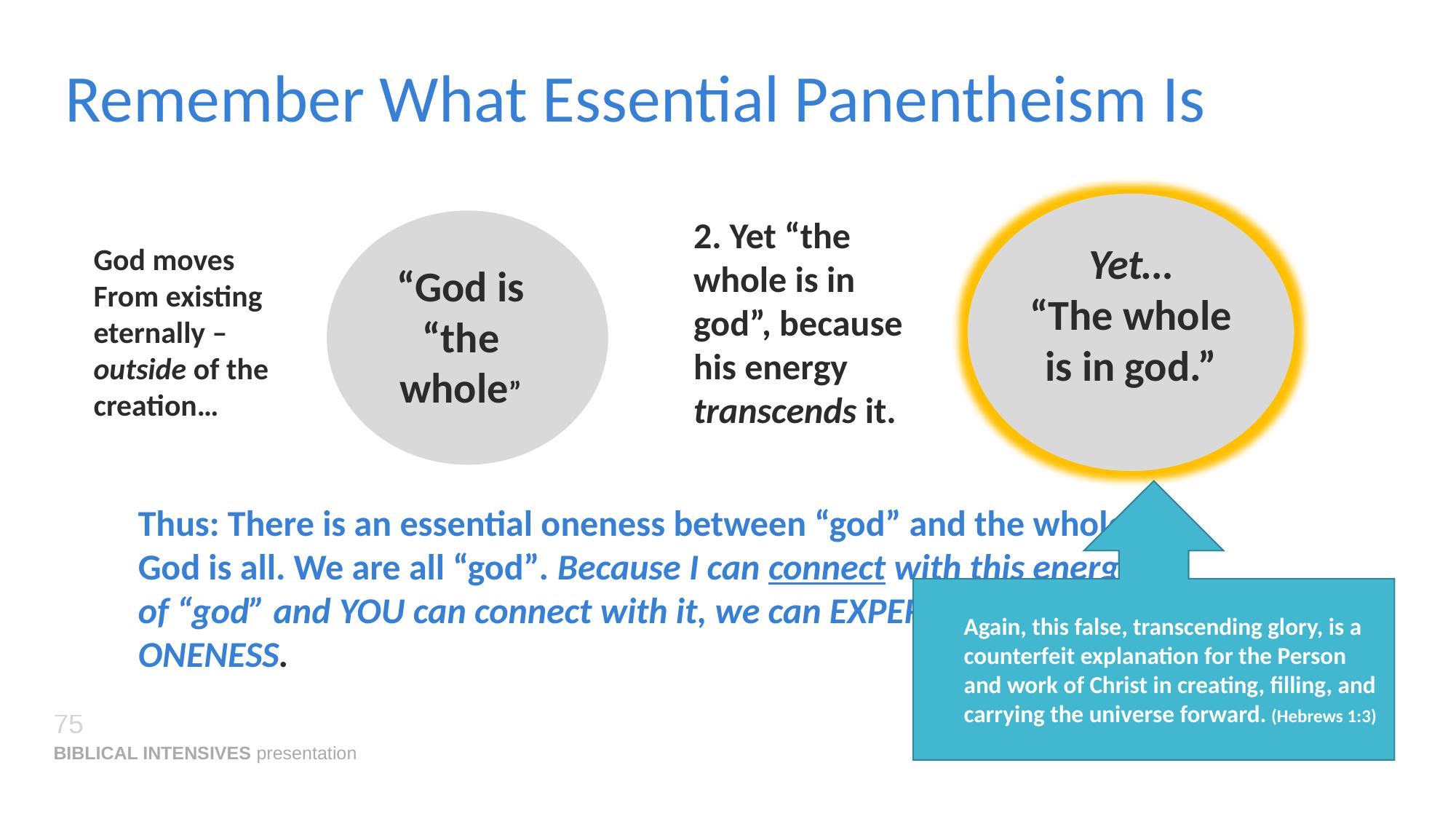

# Remember What Essential Panentheism Is

Yet…
“The whole is in god.”
2. Yet “the whole is in god”, because his energy transcends it.

God moves
From existing eternally – outside of the creation…

“God is “the whole”
1. God is “the whole” of the material and non material universe.

Again, this false, transcending glory, is a counterfeit explanation for the Person and work of Christ in creating, filling, and carrying the universe forward. (Hebrews 1:3)
Thus: There is an essential oneness between “god” and the whole. God is all. We are all “god”. Because I can connect with this energy of “god” and YOU can connect with it, we can EXPERIENCE our ONENESS.